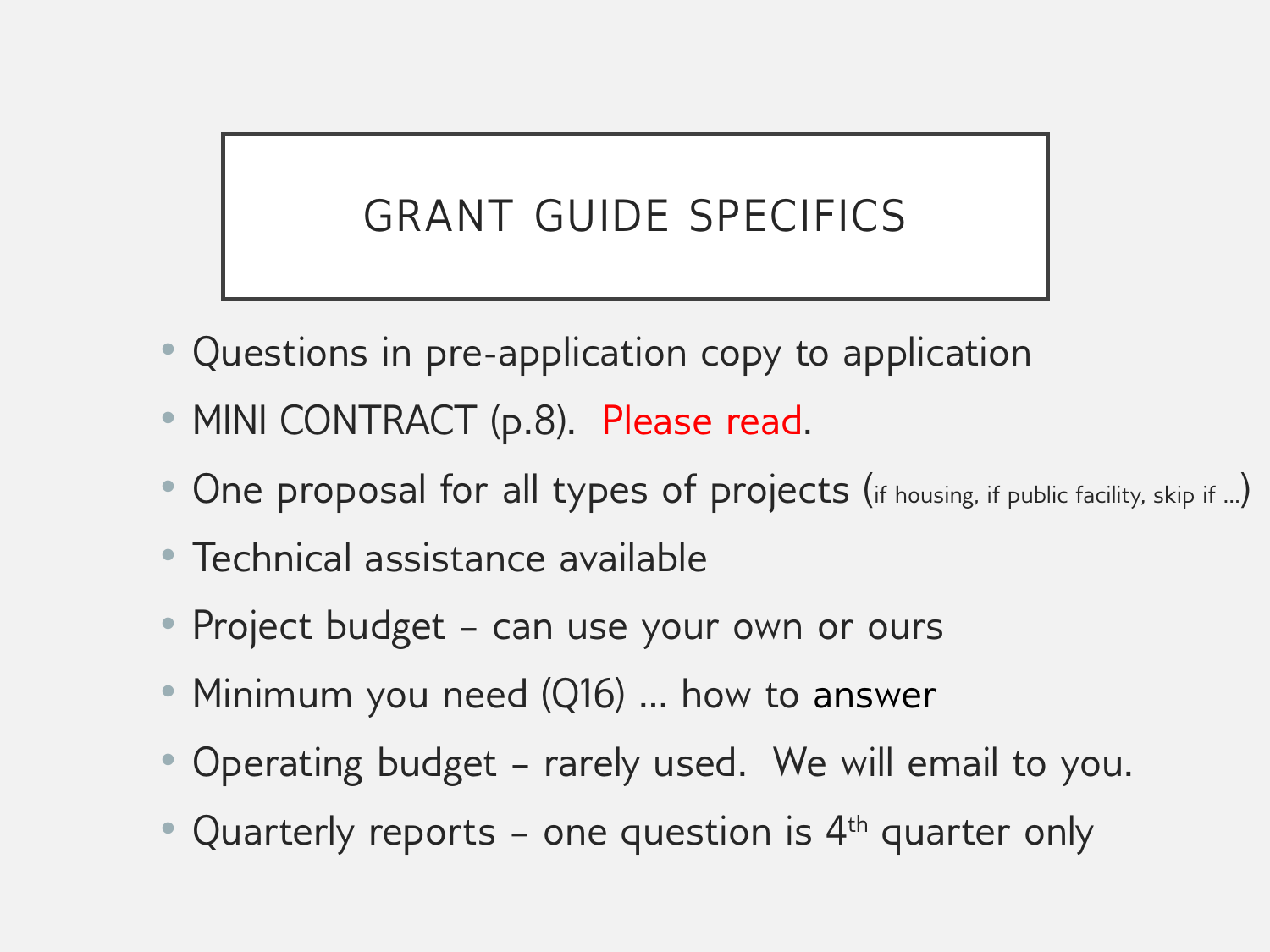

# Grant guide specifics
Questions in pre-application copy to application
MINI CONTRACT (p.8).  Please read.
One proposal for all types of projects (if housing, if public facility, skip if …)
Technical assistance available
Project budget – can use your own or ours
Minimum you need (Q16) … how to answer
Operating budget – rarely used.  We will email to you.
Quarterly reports – one question is 4th quarter only